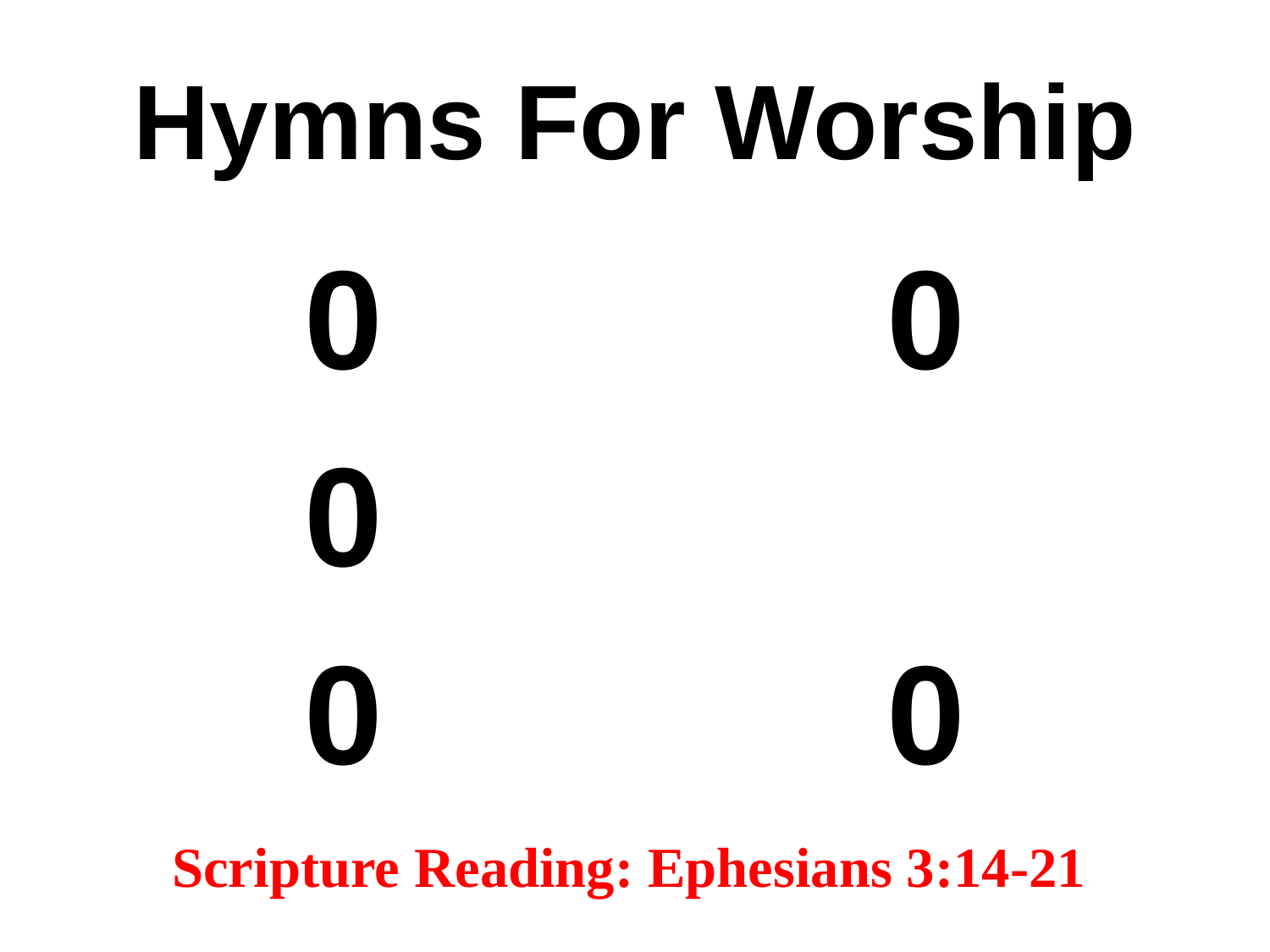

# Hymns For Worship
0
0
0
0

0
Scripture Reading: Ephesians 3:14-21